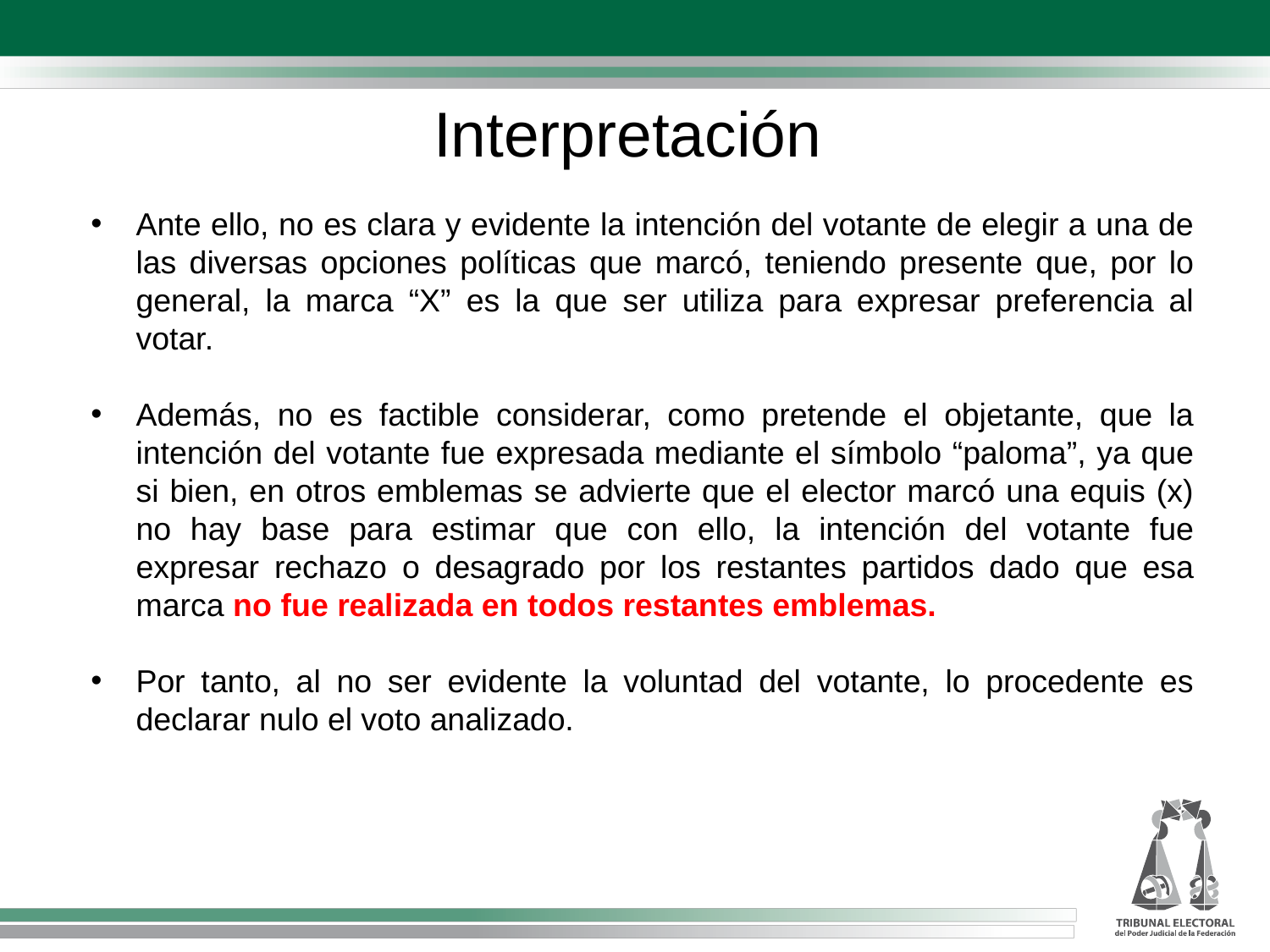

Interpretación
Ante ello, no es clara y evidente la intención del votante de elegir a una de las diversas opciones políticas que marcó, teniendo presente que, por lo general, la marca “X” es la que ser utiliza para expresar preferencia al votar.

Además, no es factible considerar, como pretende el objetante, que la intención del votante fue expresada mediante el símbolo “paloma”, ya que si bien, en otros emblemas se advierte que el elector marcó una equis (x) no hay base para estimar que con ello, la intención del votante fue expresar rechazo o desagrado por los restantes partidos dado que esa marca no fue realizada en todos restantes emblemas.

Por tanto, al no ser evidente la voluntad del votante, lo procedente es declarar nulo el voto analizado.